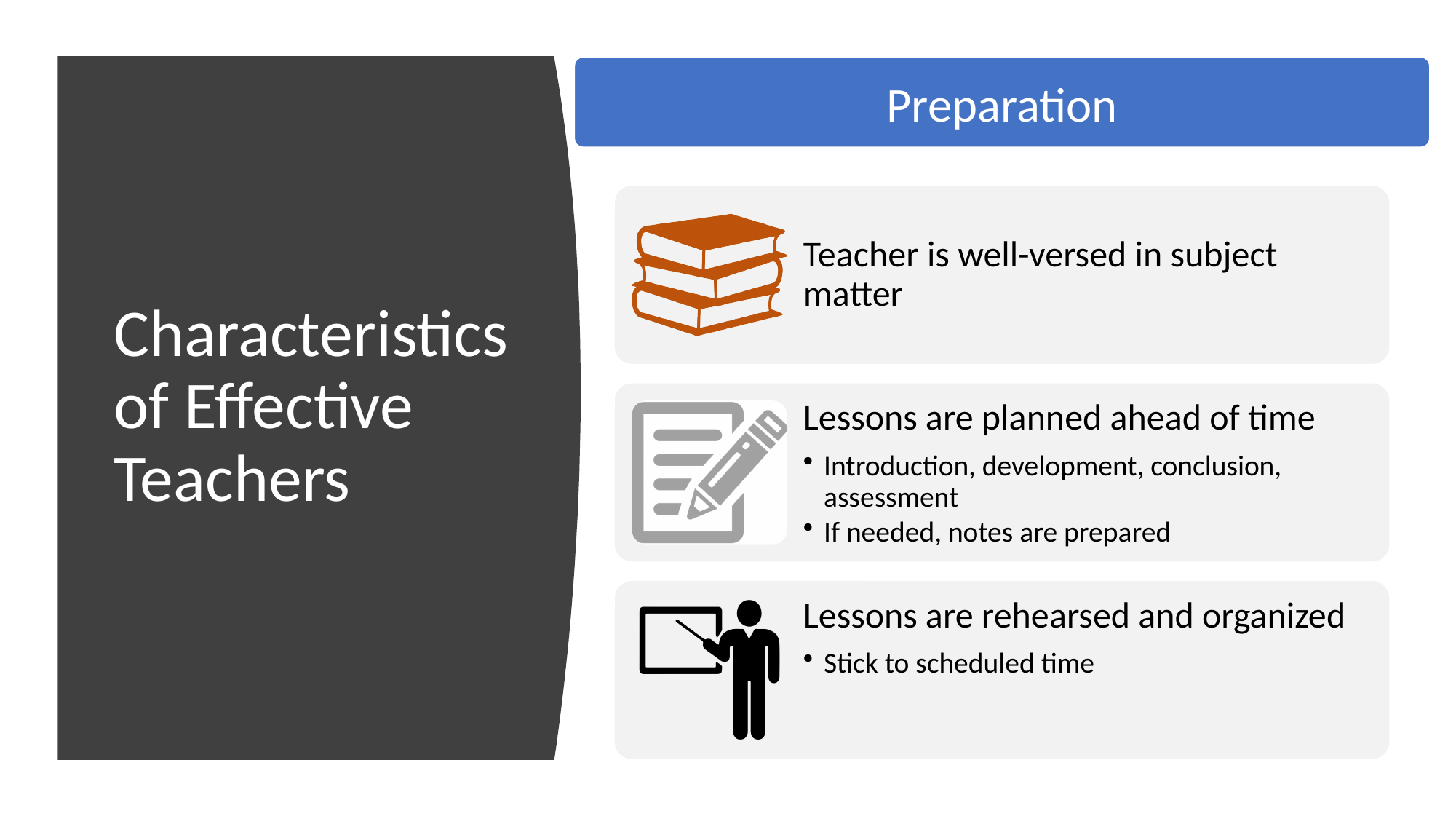

Preparation
# Characteristics of Effective Teachers
Teacher is well-versed in subject matter
Lessons are planned ahead of time
Introduction, development, conclusion, assessment
If needed, notes are prepared
Lessons are rehearsed and organized
Stick to scheduled time